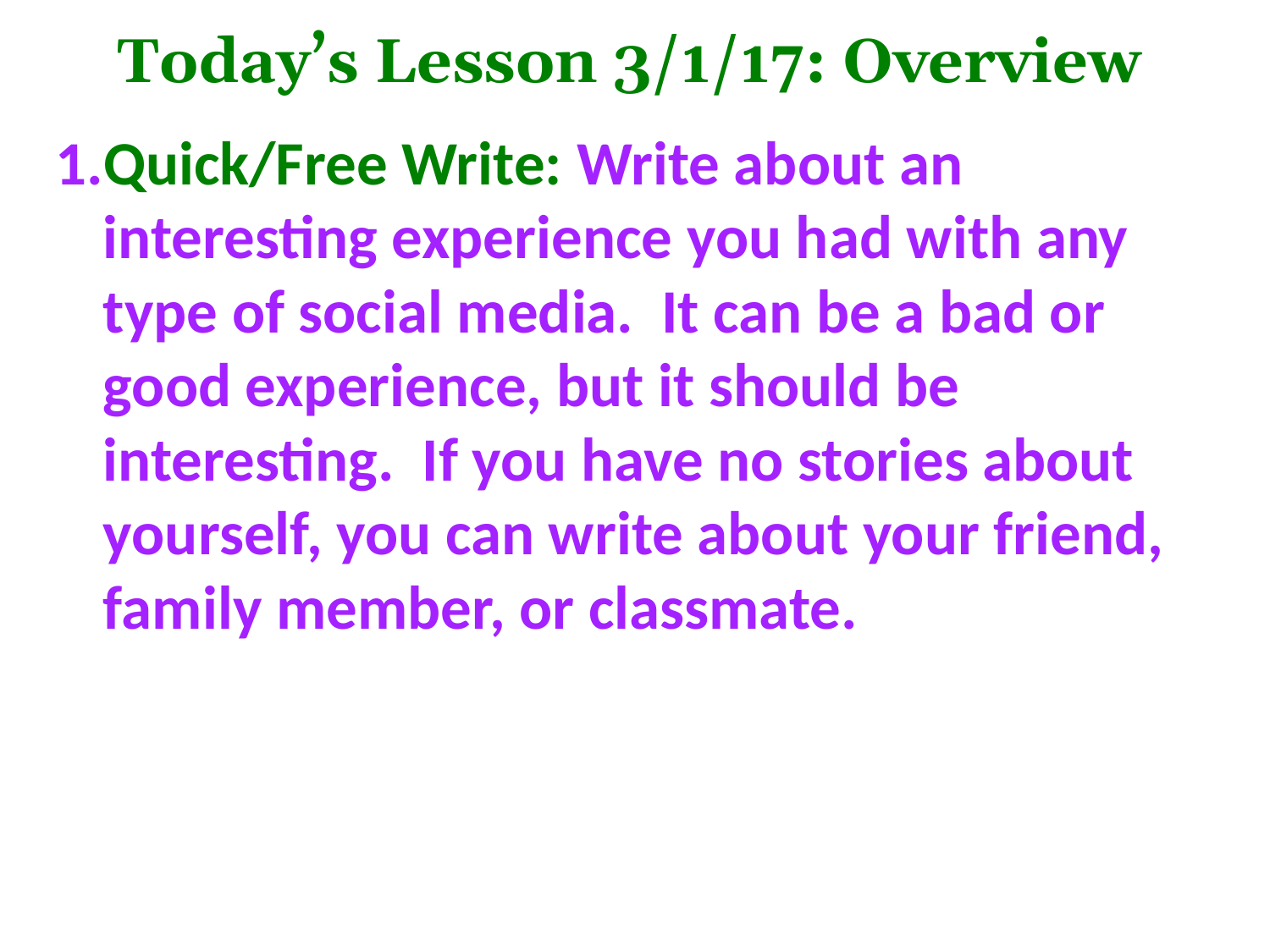

Today’s Lesson 3/1/17: Overview
Quick/Free Write: Write about an interesting experience you had with any type of social media.  It can be a bad or good experience, but it should be interesting.  If you have no stories about yourself, you can write about your friend, family member, or classmate.